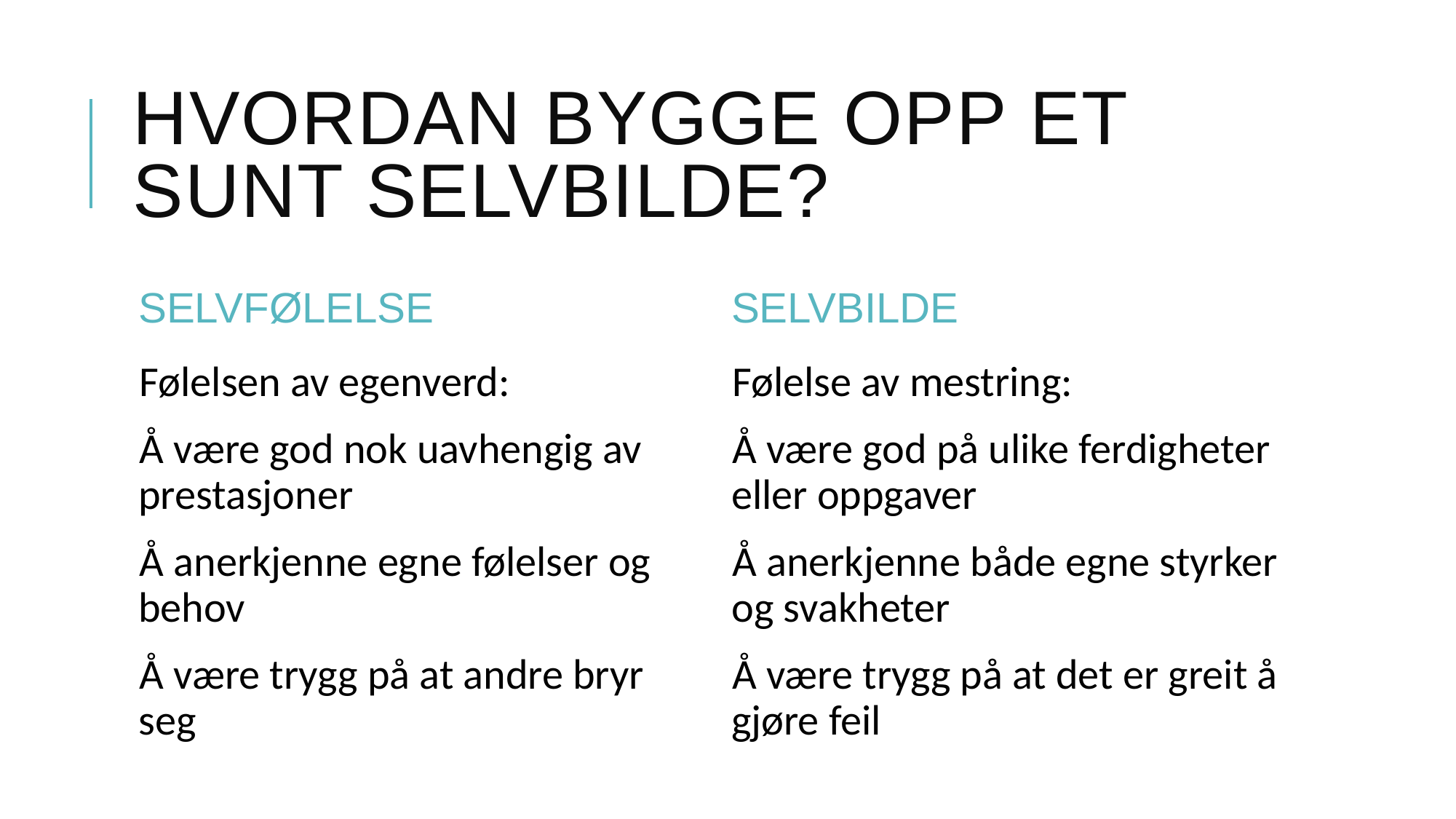

# Hvordan BYGGE OPP ET sunt SELVBILDE?
SELVFØLELSE
SELVBILDE
Følelsen av egenverd:
Å være god nok uavhengig av prestasjoner
Å anerkjenne egne følelser og behov
Å være trygg på at andre bryr seg
Følelse av mestring:
Å være god på ulike ferdigheter eller oppgaver
Å anerkjenne både egne styrker og svakheter
Å være trygg på at det er greit å gjøre feil